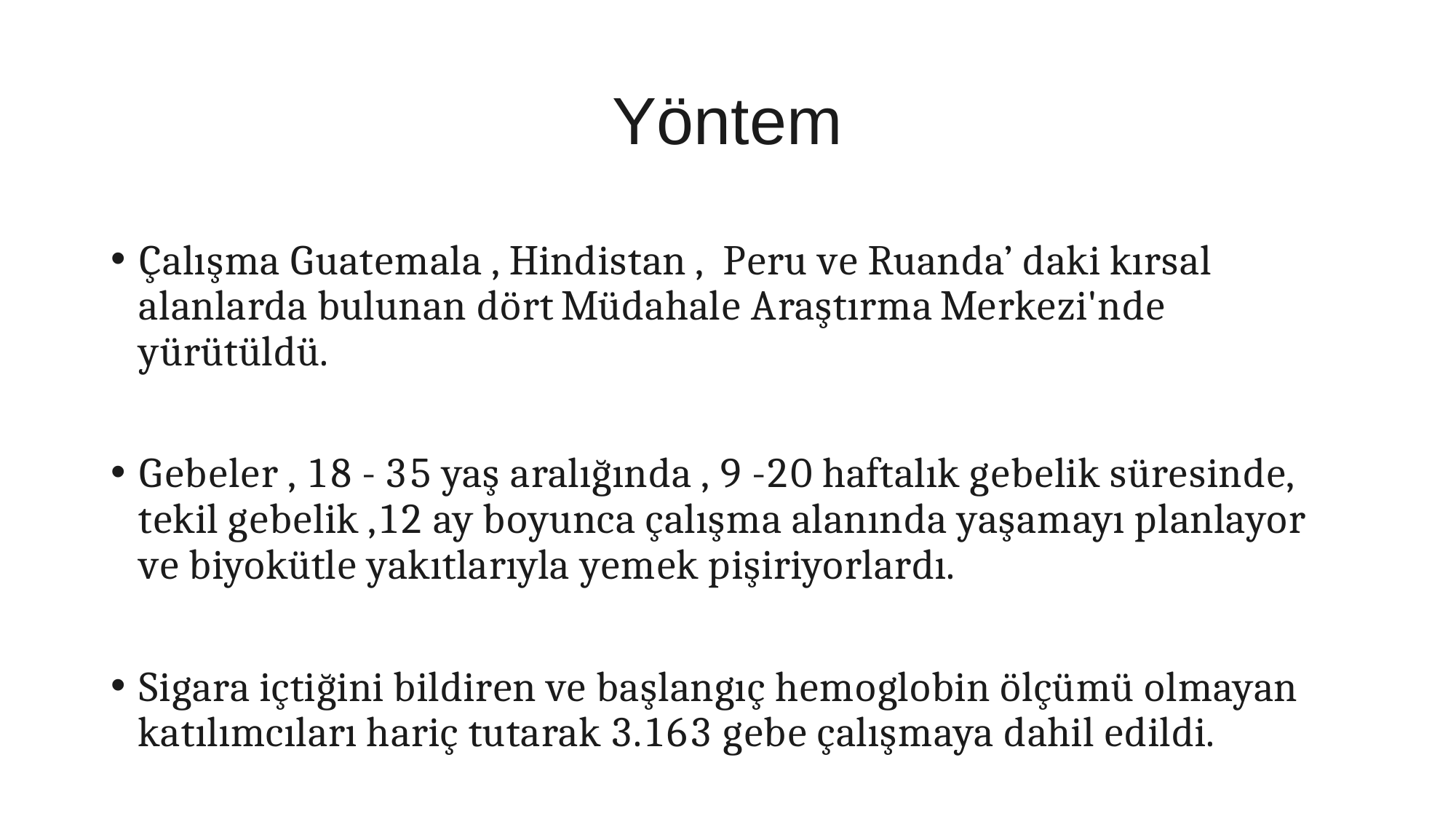

# Yöntem

Çalışma Guatemala , Hindistan ,  Peru ve Ruanda’ daki kırsal alanlarda bulunan dört Müdahale Araştırma Merkezi'nde  yürütüldü.

Gebeler , 18 - 35 yaş aralığında , 9 -20 haftalık gebelik süresinde, tekil gebelik ,12 ay boyunca çalışma alanında yaşamayı planlayor ve biyokütle yakıtlarıyla yemek pişiriyorlardı.

Sigara içtiğini bildiren ve başlangıç ​​hemoglobin ölçümü olmayan katılımcıları hariç tutarak 3.163 gebe çalışmaya dahil edildi.